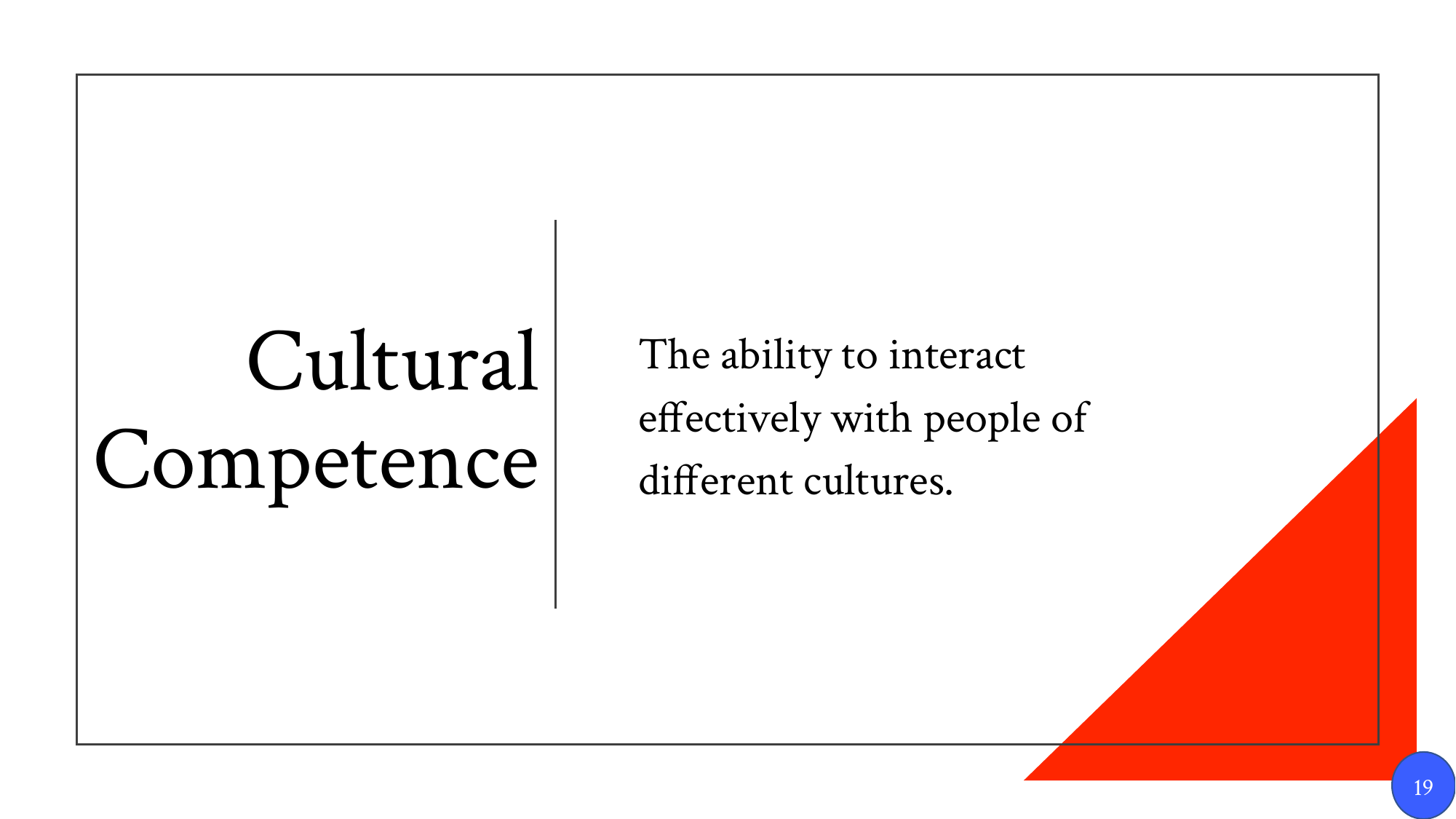

# Cultural Competence
The ability to interact effectively with people of different cultures.

19